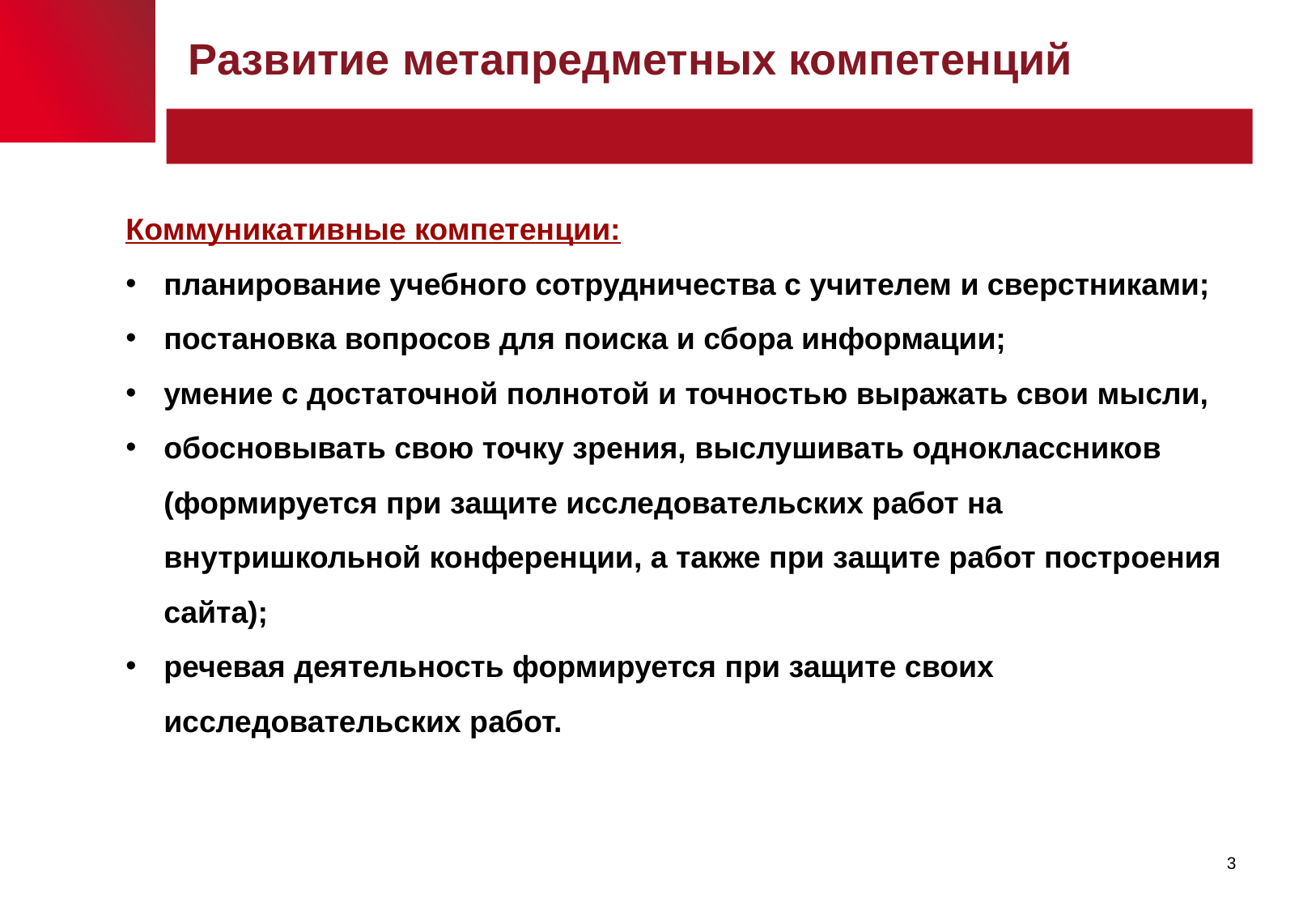

Развитие метапредметных компетенций

Коммуникативные компетенции:
планирование учебного сотрудничества с учителем и сверстниками;
постановка вопросов для поиска и сбора информации;
умение с достаточной полнотой и точностью выражать свои мысли,
обосновывать свою точку зрения, выслушивать одноклассников (формируется при защите исследовательских работ на внутришкольной конференции, а также при защите работ построения сайта);
речевая деятельность формируется при защите своих исследовательских работ.

3